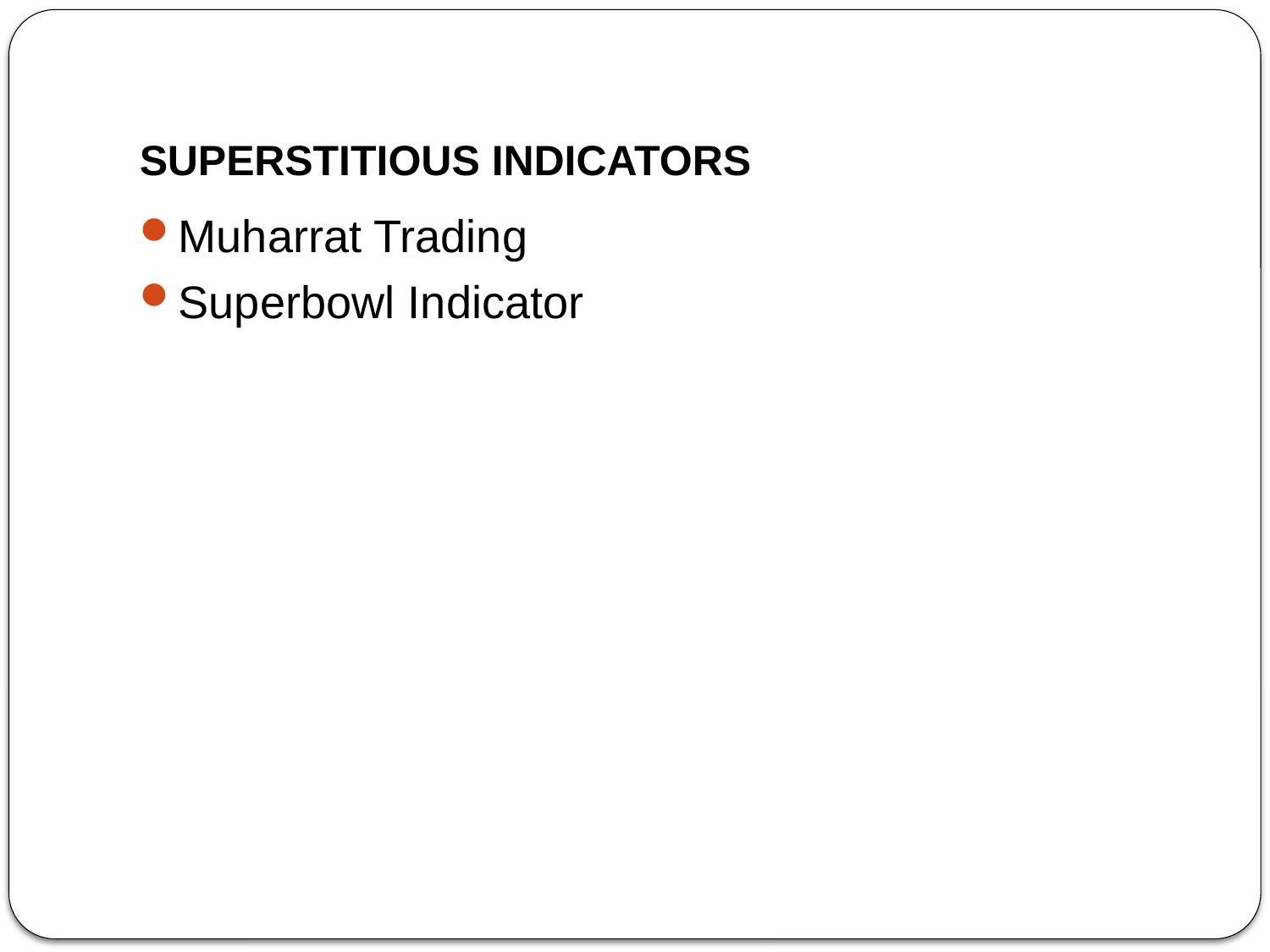

# SUPERSTITIOUS INDICATORS
Muharrat Trading
Superbowl Indicator